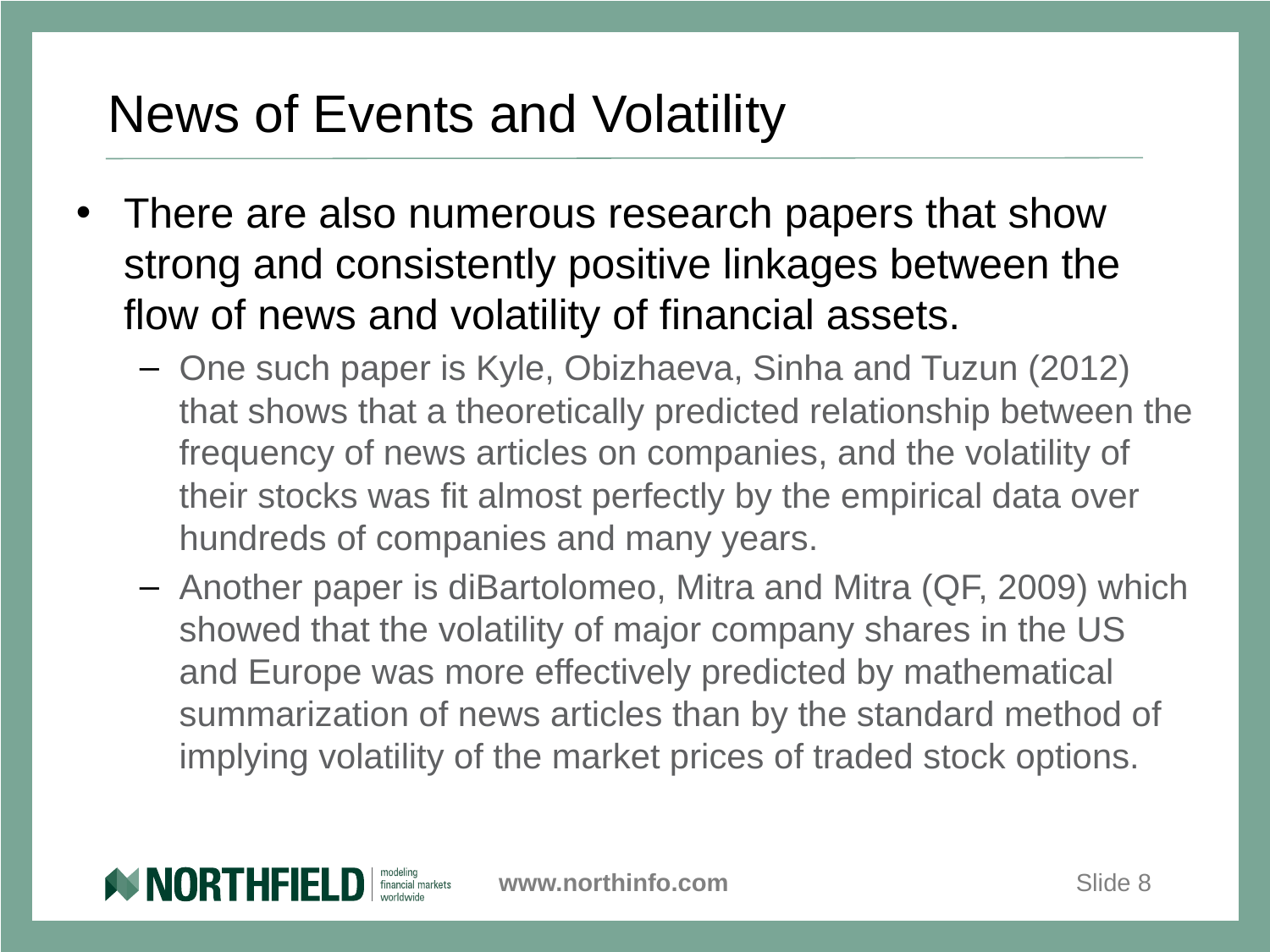

# News of Events and Volatility
There are also numerous research papers that show strong and consistently positive linkages between the flow of news and volatility of financial assets.
One such paper is Kyle, Obizhaeva, Sinha and Tuzun (2012) that shows that a theoretically predicted relationship between the frequency of news articles on companies, and the volatility of their stocks was fit almost perfectly by the empirical data over hundreds of companies and many years.
Another paper is diBartolomeo, Mitra and Mitra (QF, 2009) which showed that the volatility of major company shares in the US and Europe was more effectively predicted by mathematical summarization of news articles than by the standard method of implying volatility of the market prices of traded stock options.